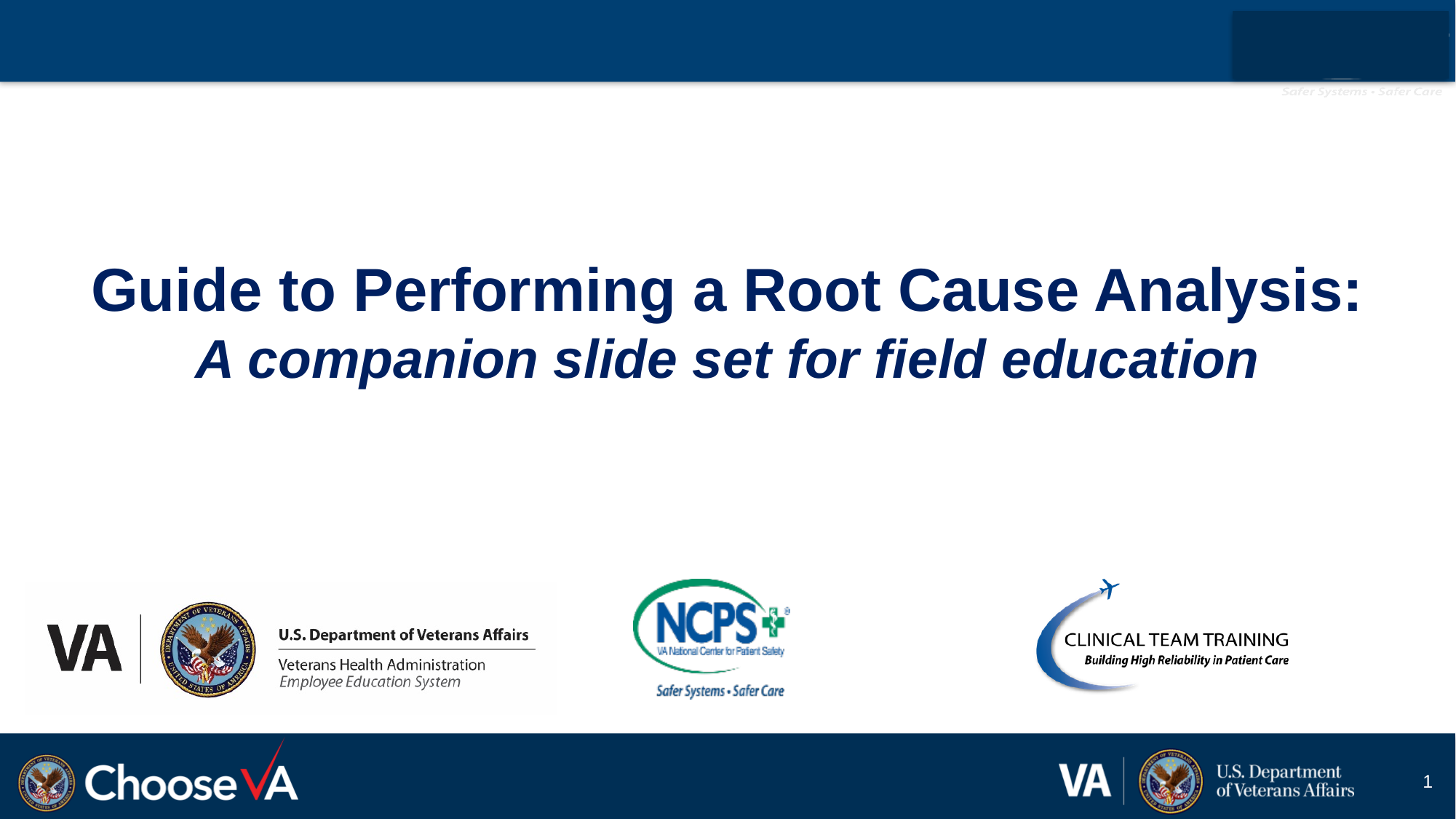

Guide to Performing a Root Cause Analysis:
A companion slide set for field education